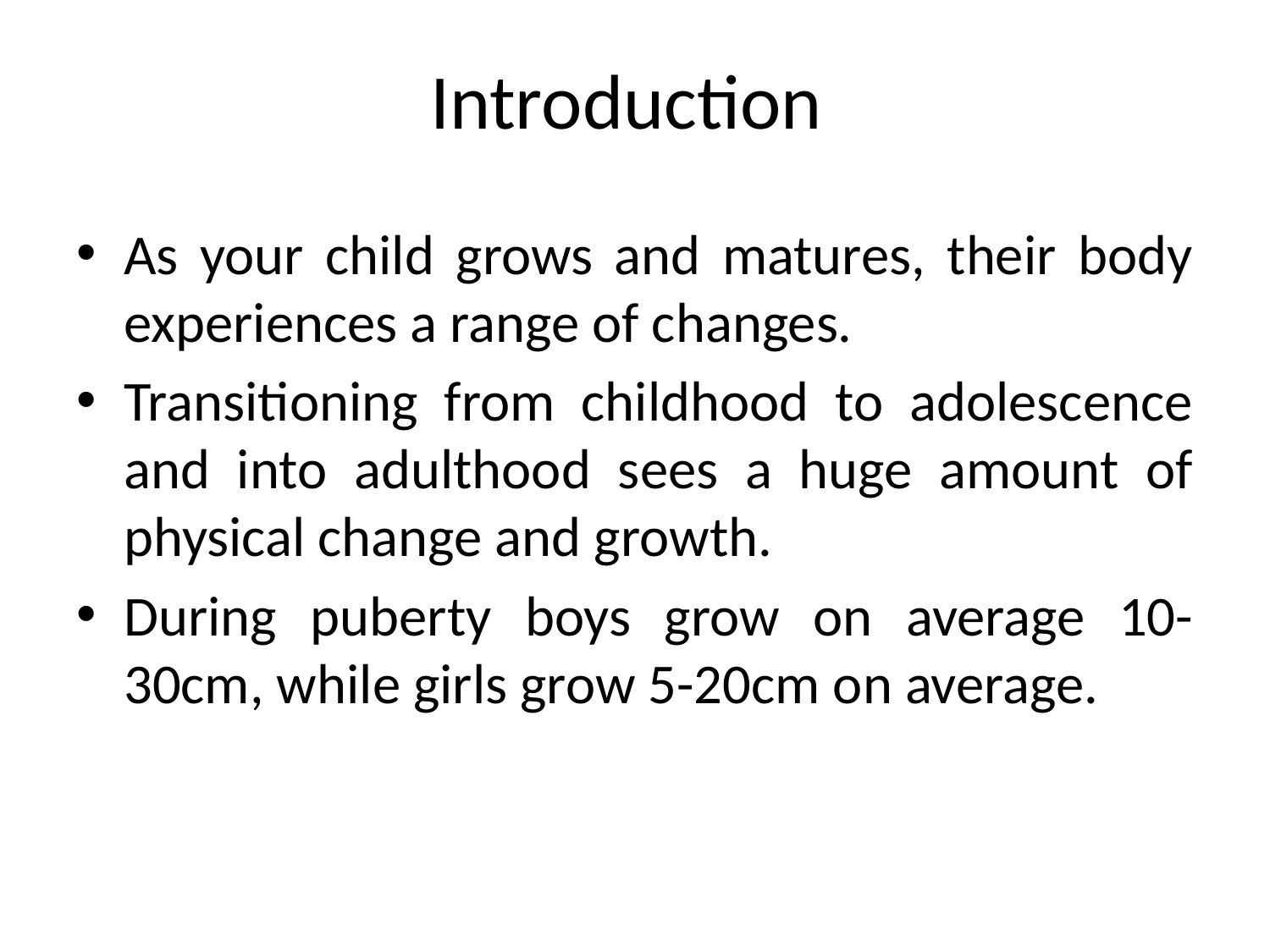

# Introduction
As your child grows and matures, their body experiences a range of changes.
Transitioning from childhood to adolescence and into adulthood sees a huge amount of physical change and growth.
During puberty boys grow on average 10-30cm, while girls grow 5-20cm on average.